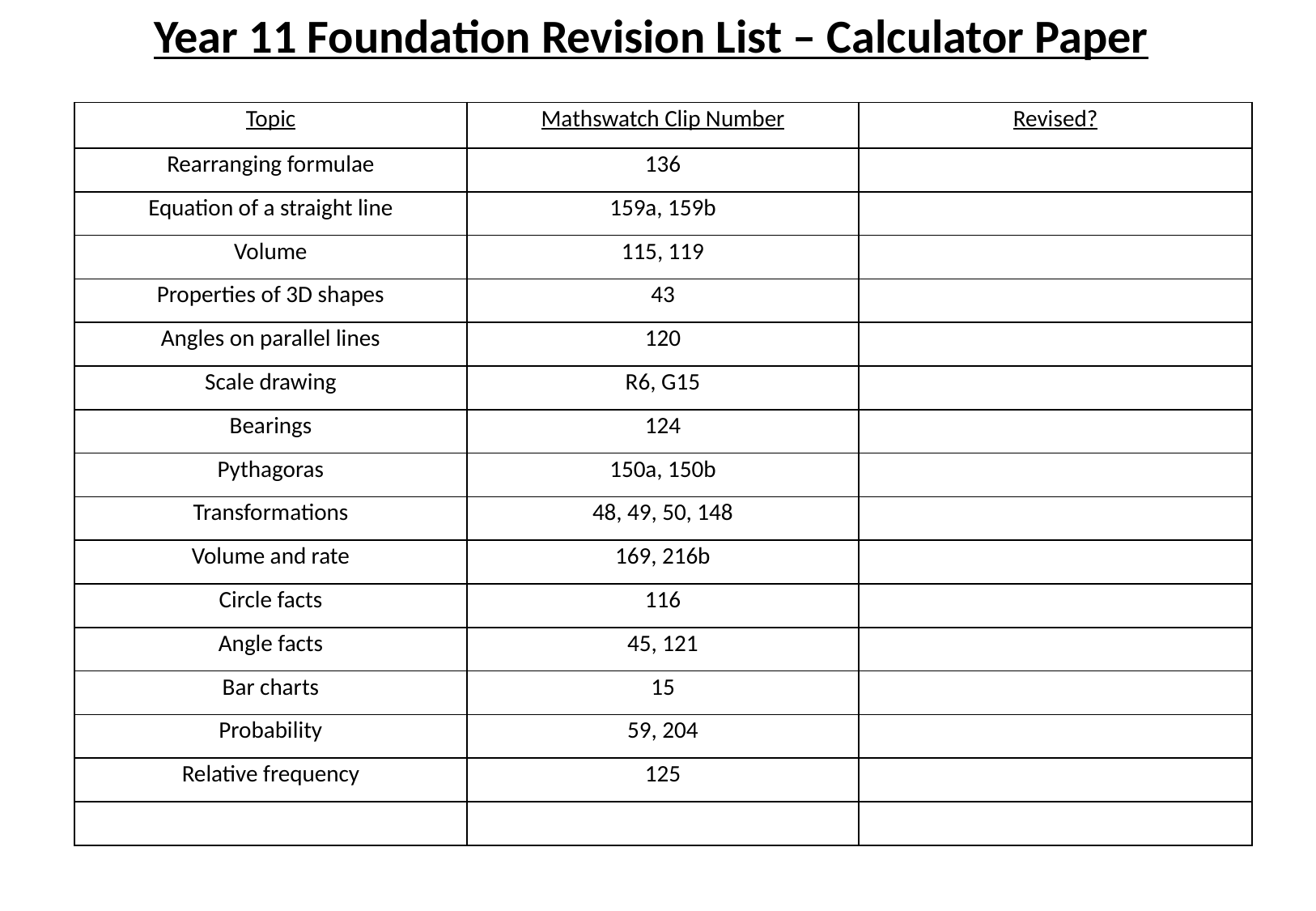

Year 11 Foundation Revision List – Calculator Paper
| Topic | Mathswatch Clip Number | Revised? |
| --- | --- | --- |
| Rearranging formulae | 136 |  |
| Equation of a straight line | 159a, 159b |  |
| Volume | 115, 119 |  |
| Properties of 3D shapes | 43 |  |
| Angles on parallel lines | 120 |  |
| Scale drawing | R6, G15 |  |
| Bearings | 124 |  |
| Pythagoras | 150a, 150b |  |
| Transformations | 48, 49, 50, 148 |  |
| Volume and rate | 169, 216b |  |
| Circle facts | 116 |  |
| Angle facts | 45, 121 |  |
| Bar charts | 15 |  |
| Probability | 59, 204 |  |
| Relative frequency | 125 |  |
|  |  |  |